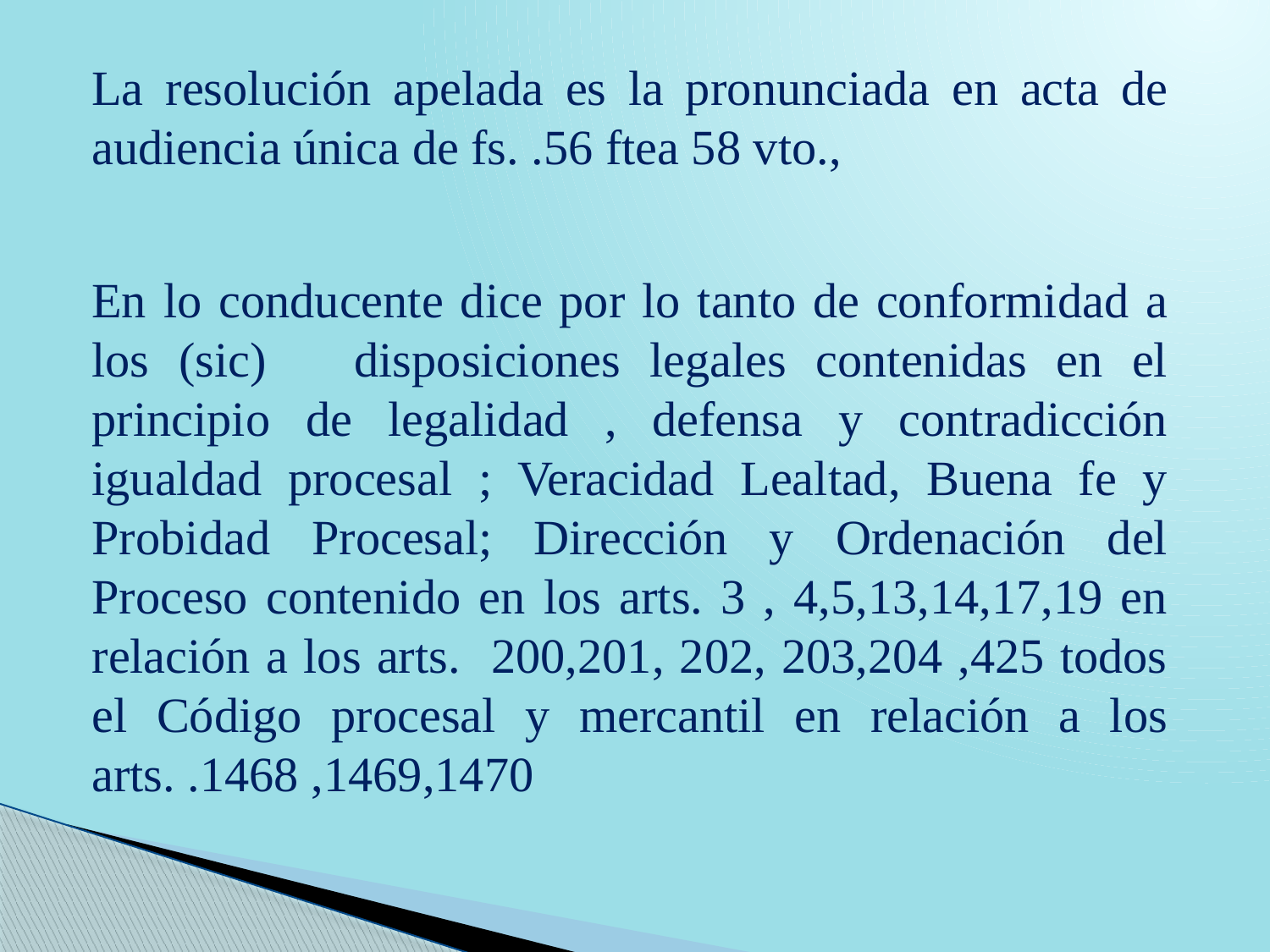

La resolución apelada es la pronunciada en acta de audiencia única de fs. .56 ftea 58 vto.,

En lo conducente dice por lo tanto de conformidad a los (sic)   disposiciones legales contenidas en el principio de legalidad , defensa y contradicción igualdad procesal ; Veracidad Lealtad, Buena fe y Probidad Procesal; Dirección y Ordenación del Proceso contenido en los arts. 3 , 4,5,13,14,17,19 en relación a los arts.  200,201, 202, 203,204 ,425 todos el Código procesal y mercantil en relación a los arts. .1468 ,1469,1470